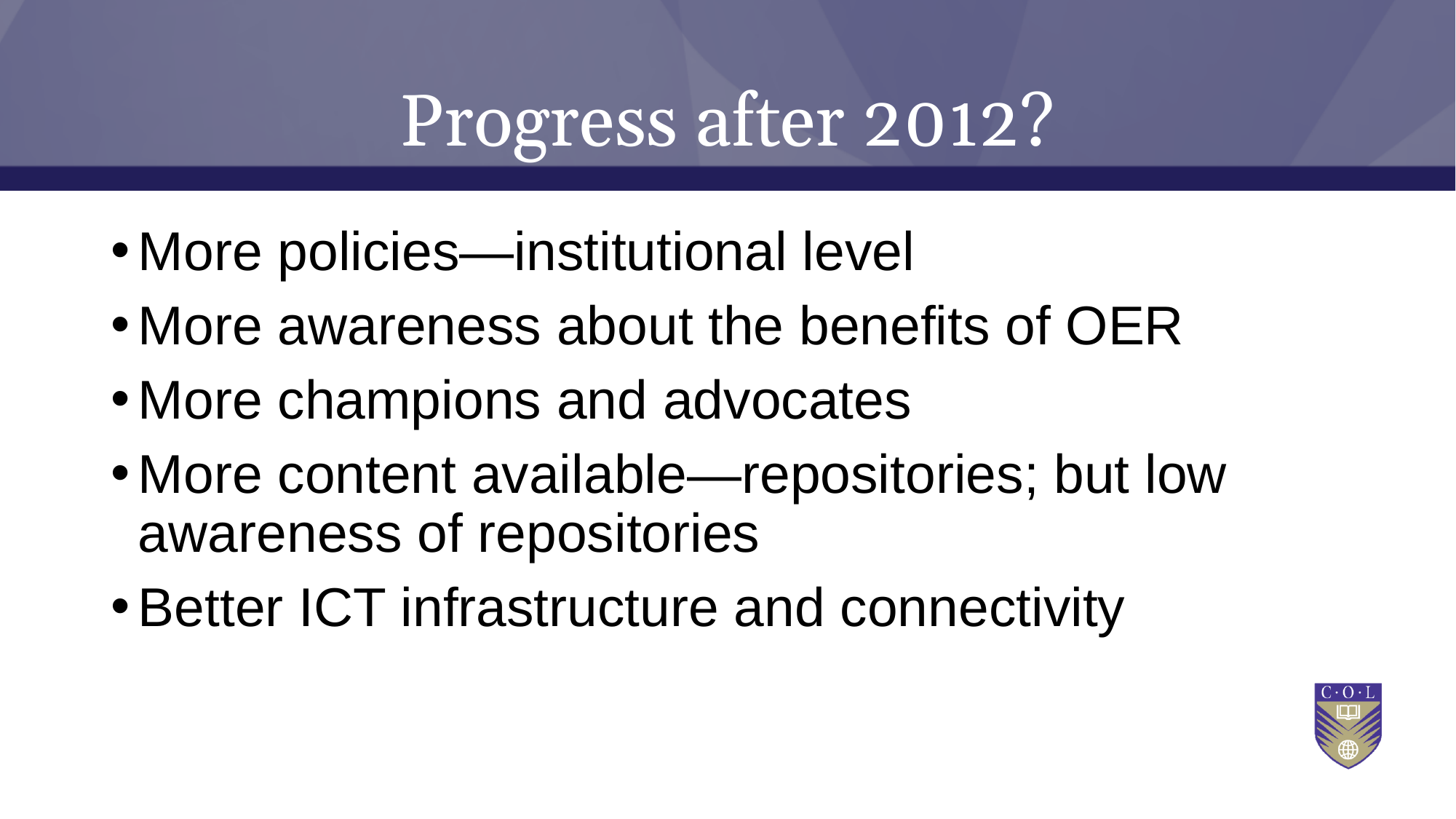

# Progress after 2012?
More policies—institutional level
More awareness about the benefits of OER
More champions and advocates
More content available—repositories; but low awareness of repositories
Better ICT infrastructure and connectivity